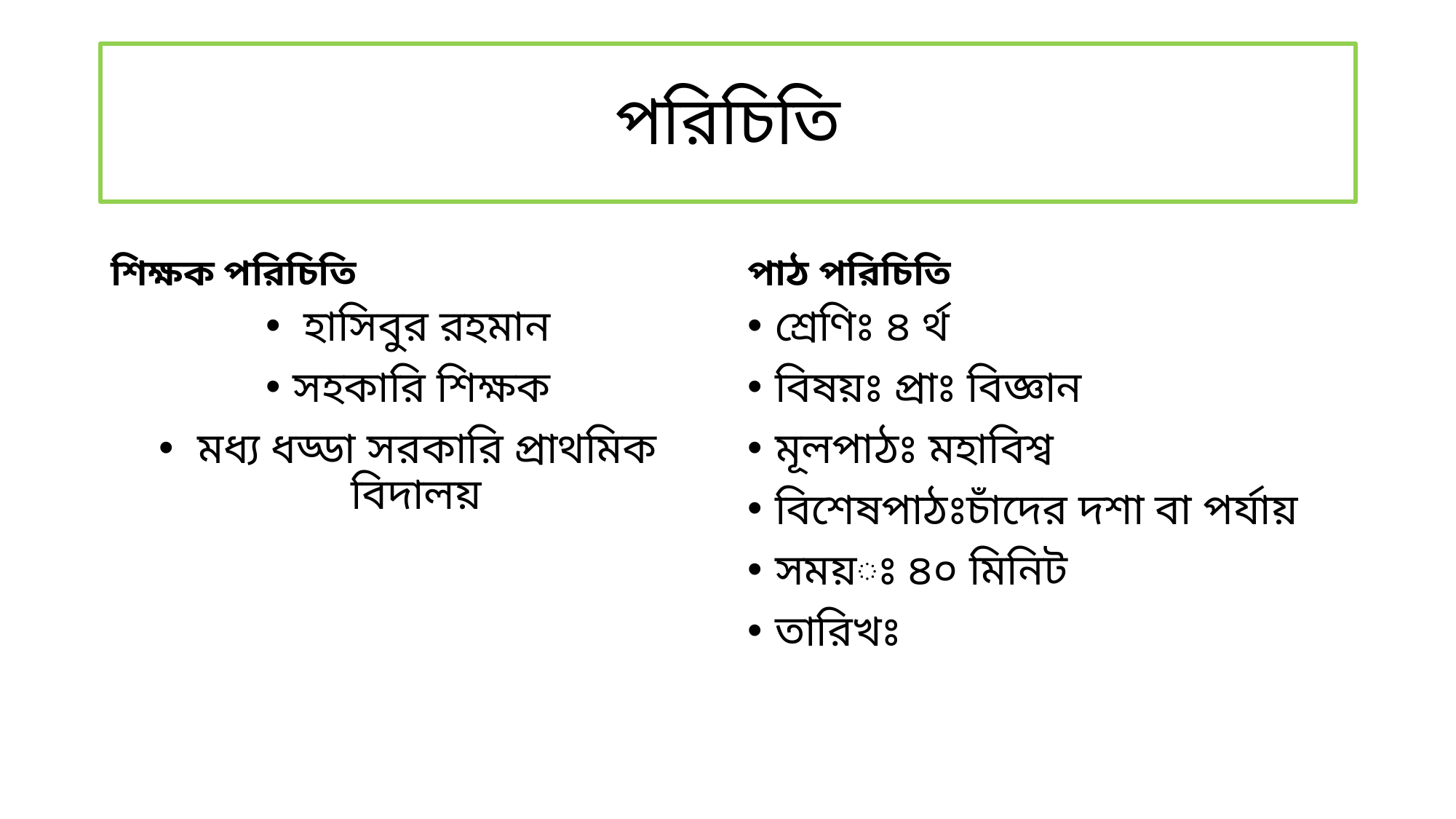

# পরিচিতি
শিক্ষক পরিচিতি
পাঠ পরিচিতি
 হাসিবুর রহমান
সহকারি শিক্ষক
 মধ্য ধড্ডা সরকারি প্রাথমিক বিদালয়

শ্রেণিঃ ৪ র্থ
বিষয়ঃ প্রাঃ বিজ্ঞান
মূলপাঠঃ মহাবিশ্ব
বিশেষপাঠঃচাঁদের দশা বা পর্যায়
সময়ঃ ৪০ মিনিট
তারিখঃ